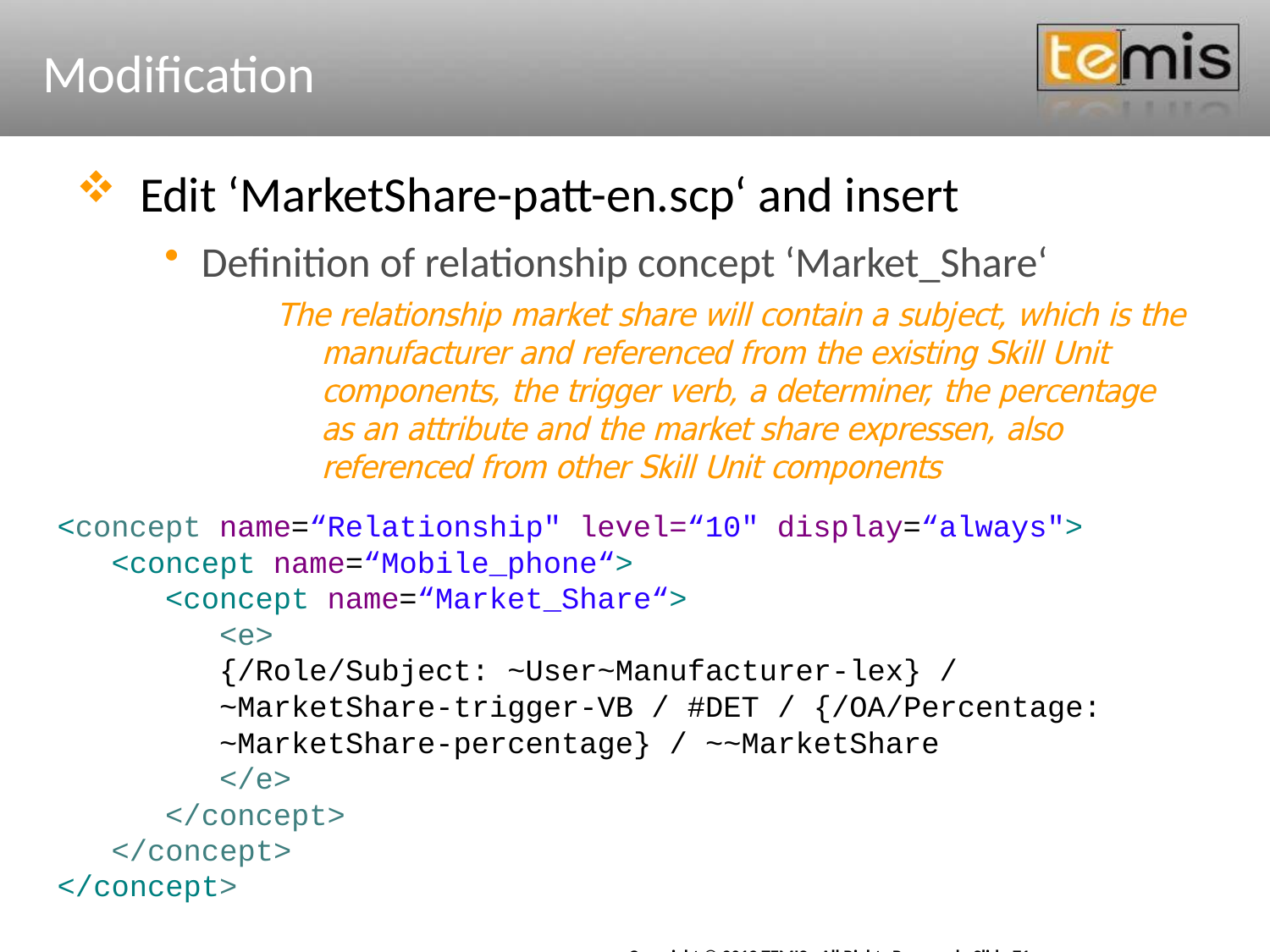

# Modification
Edit ‘MarketShare-patt-en.scp‘ and insert
Definition of relationship concept ‘Market_Share‘
The relationship market share will contain a subject, which is the manufacturer and referenced from the existing Skill Unit components, the trigger verb, a determiner, the percentage as an attribute and the market share expressen, also referenced from other Skill Unit components
<concept name=“Relationship" level=“10" display=“always">
   <concept name=“Mobile_phone“>
      <concept name=“Market_Share“>
         <e>
         {/Role/Subject: ~User~Manufacturer-lex} /
         ~MarketShare-trigger-VB / #DET / {/OA/Percentage:
         ~MarketShare-percentage} / ~~MarketShare
         </e>
      </concept>
   </concept>
</concept>